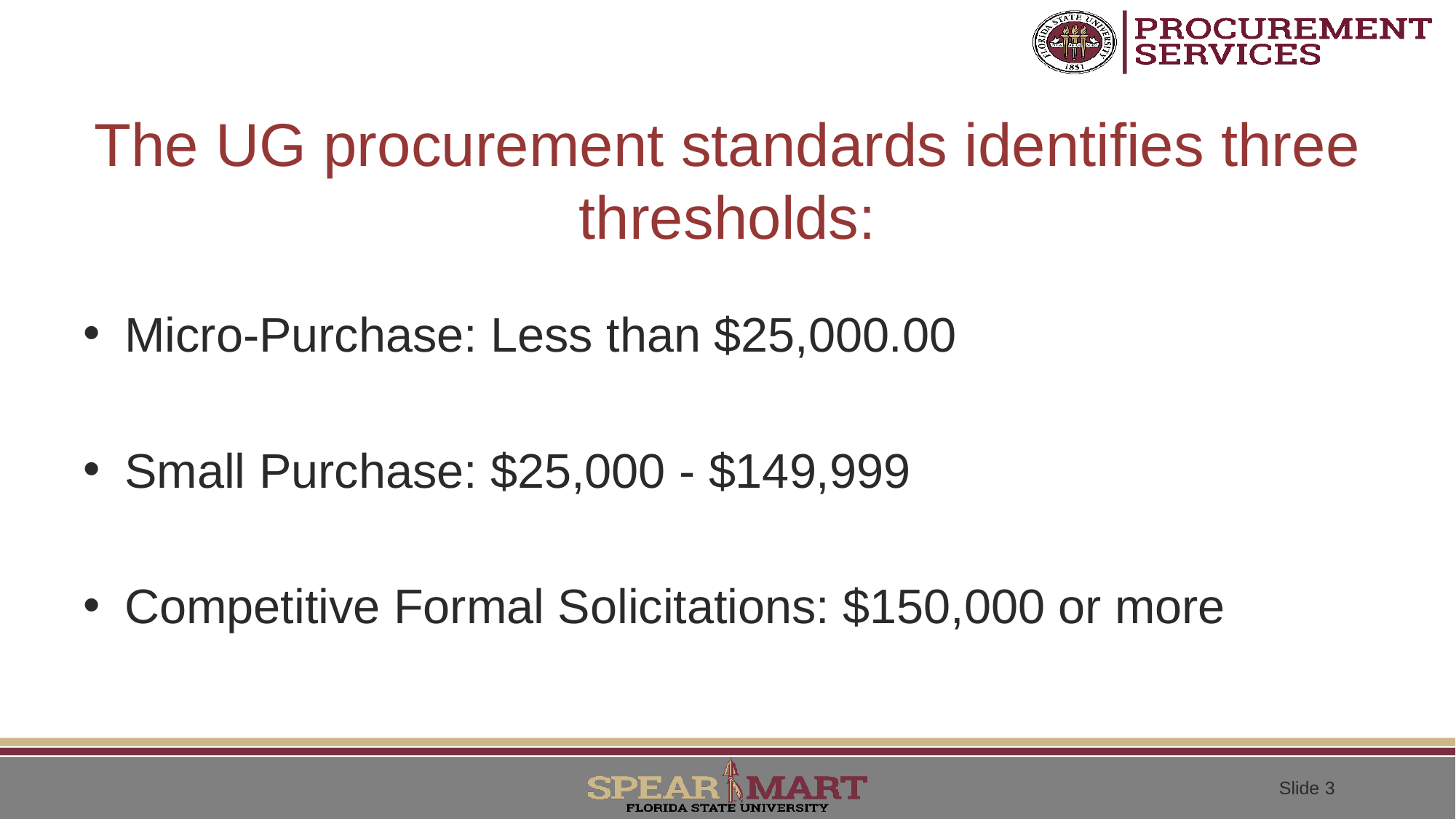

# The UG procurement standards identifies three thresholds:
Micro-Purchase: Less than $25,000.00

Small Purchase: $25,000 - $149,999

Competitive Formal Solicitations: $150,000 or more